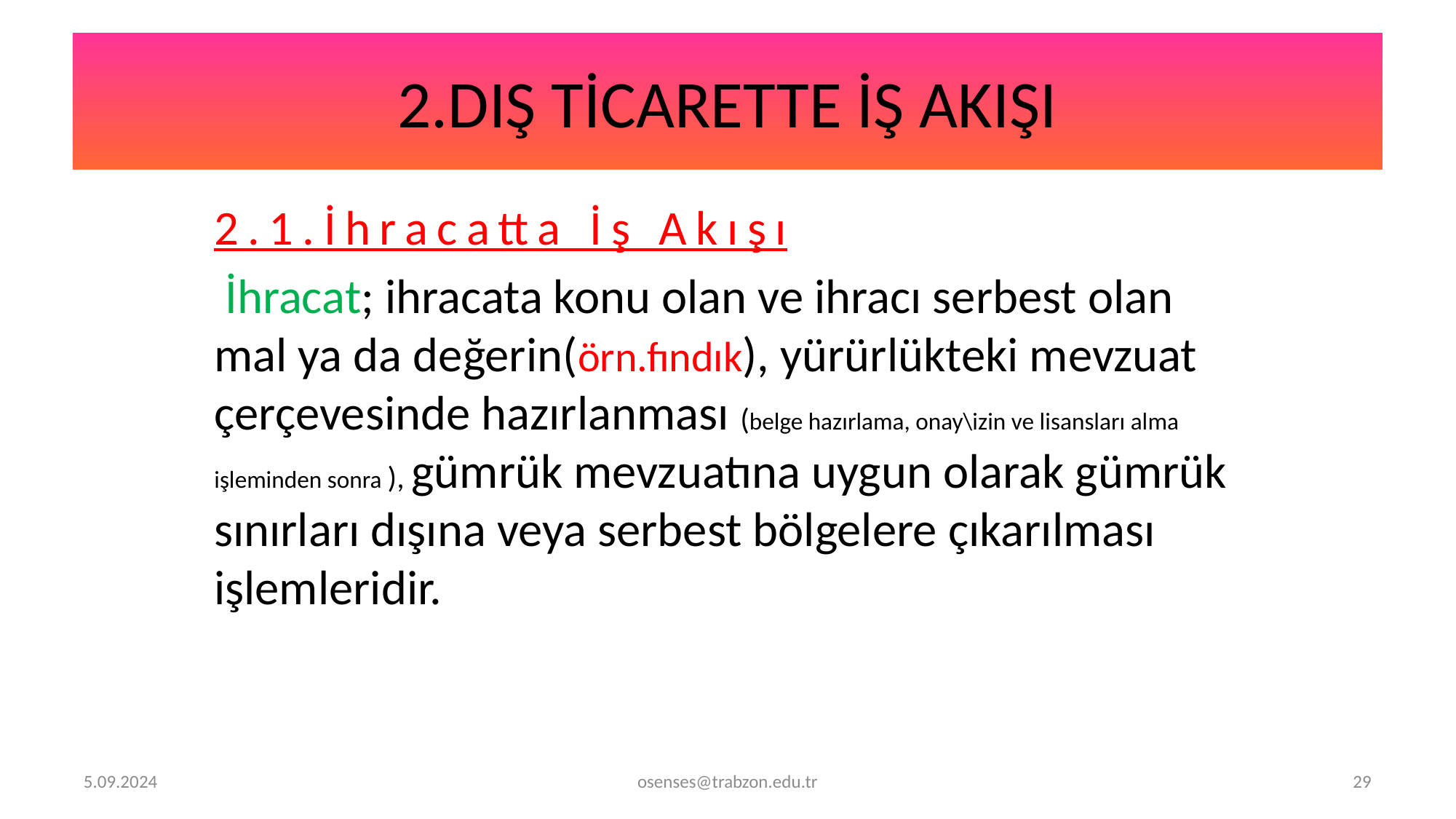

# 2.DIŞ TİCARETTE İŞ AKIŞI
2.1.İhracatta İş Akışı
 İhracat; ihracata konu olan ve ihracı serbest olan mal ya da değerin(örn.fındık), yürürlükteki mevzuat çerçevesinde hazırlanması (belge hazırlama, onay\izin ve lisansları alma işleminden sonra ), gümrük mevzuatına uygun olarak gümrük sınırları dışına veya serbest bölgelere çıkarılması işlemleridir.
5.09.2024
osenses@trabzon.edu.tr
29